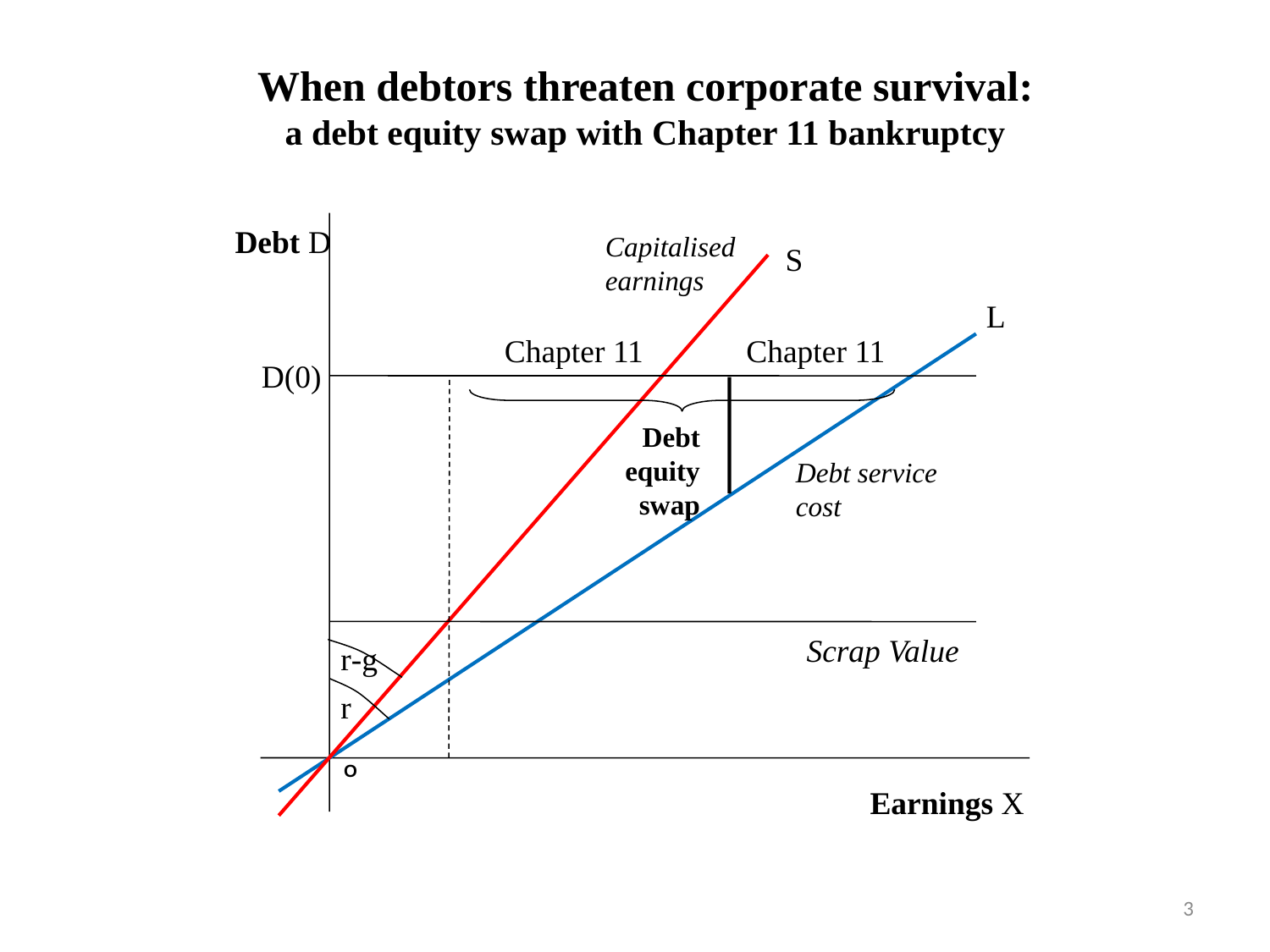

When debtors threaten corporate survival:
a debt equity swap with Chapter 11 bankruptcy

[unsupported chart]

Debt D
Capitalised earnings
S
L
Chapter 11
Chapter 11
D(0)
Debt equity swap
Debt service cost
Scrap Value
r

Earnings X

3